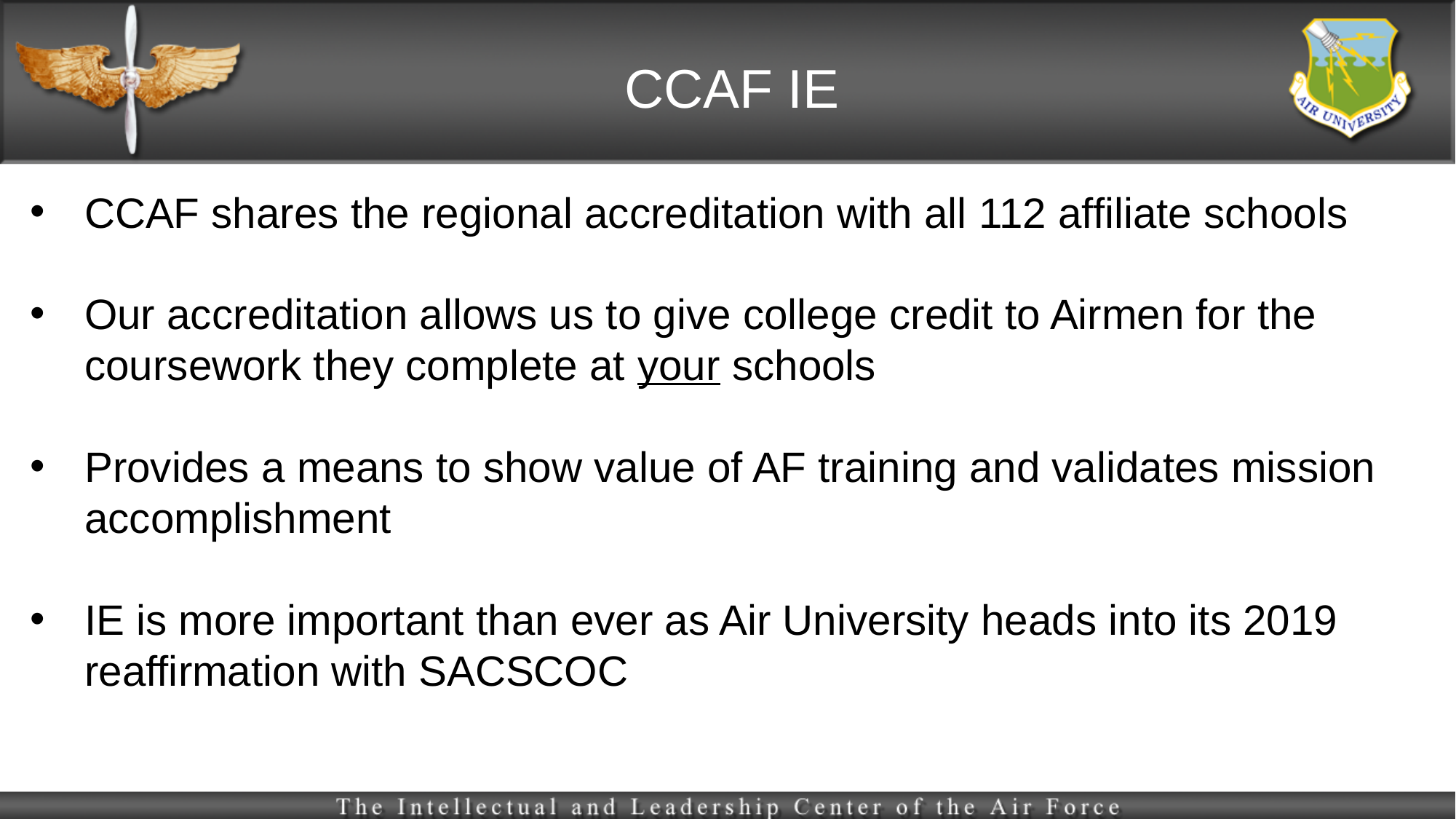

# CCAF IE
CCAF shares the regional accreditation with all 112 affiliate schools

Our accreditation allows us to give college credit to Airmen for the coursework they complete at your schools

Provides a means to show value of AF training and validates mission accomplishment

IE is more important than ever as Air University heads into its 2019 reaffirmation with SACSCOC